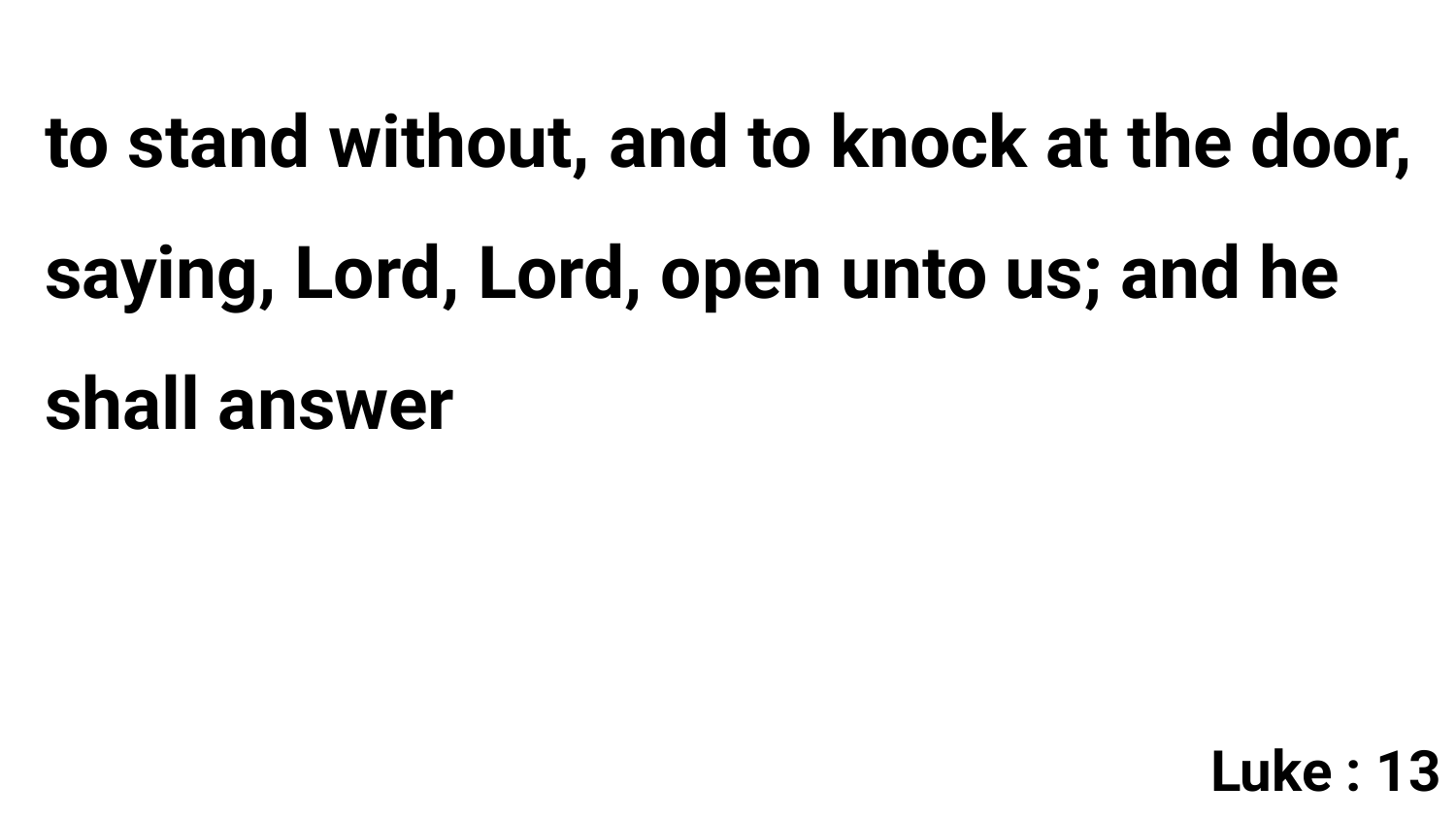

to stand without, and to knock at the door, saying, Lord, Lord, open unto us; and he shall answer
Luke : 13